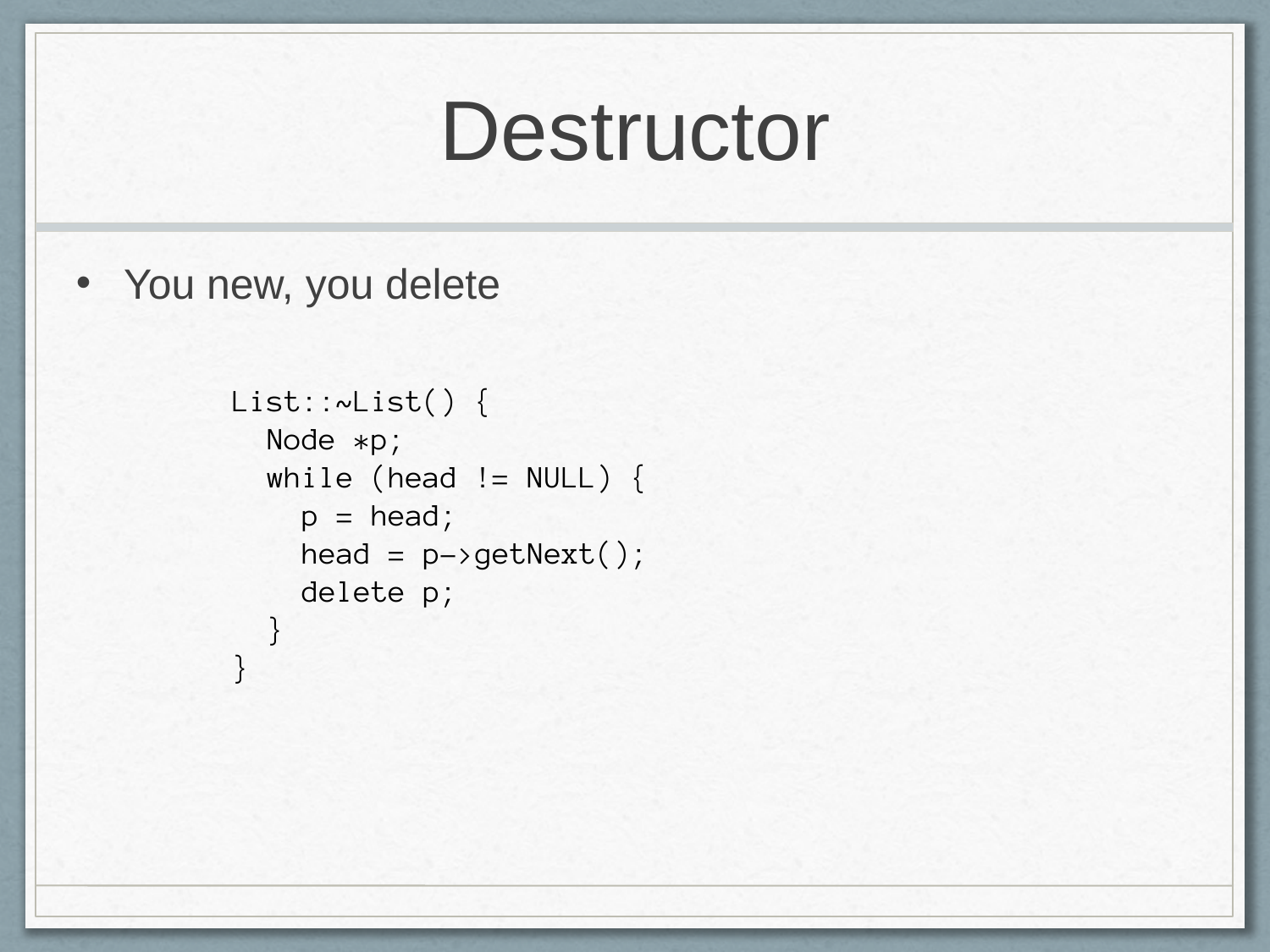

# Destructor
You new, you delete
List::~List() {
  Node *p;
  while (head != NULL) {
    p = head;
    head = p->getNext();
    delete p;
  }
}